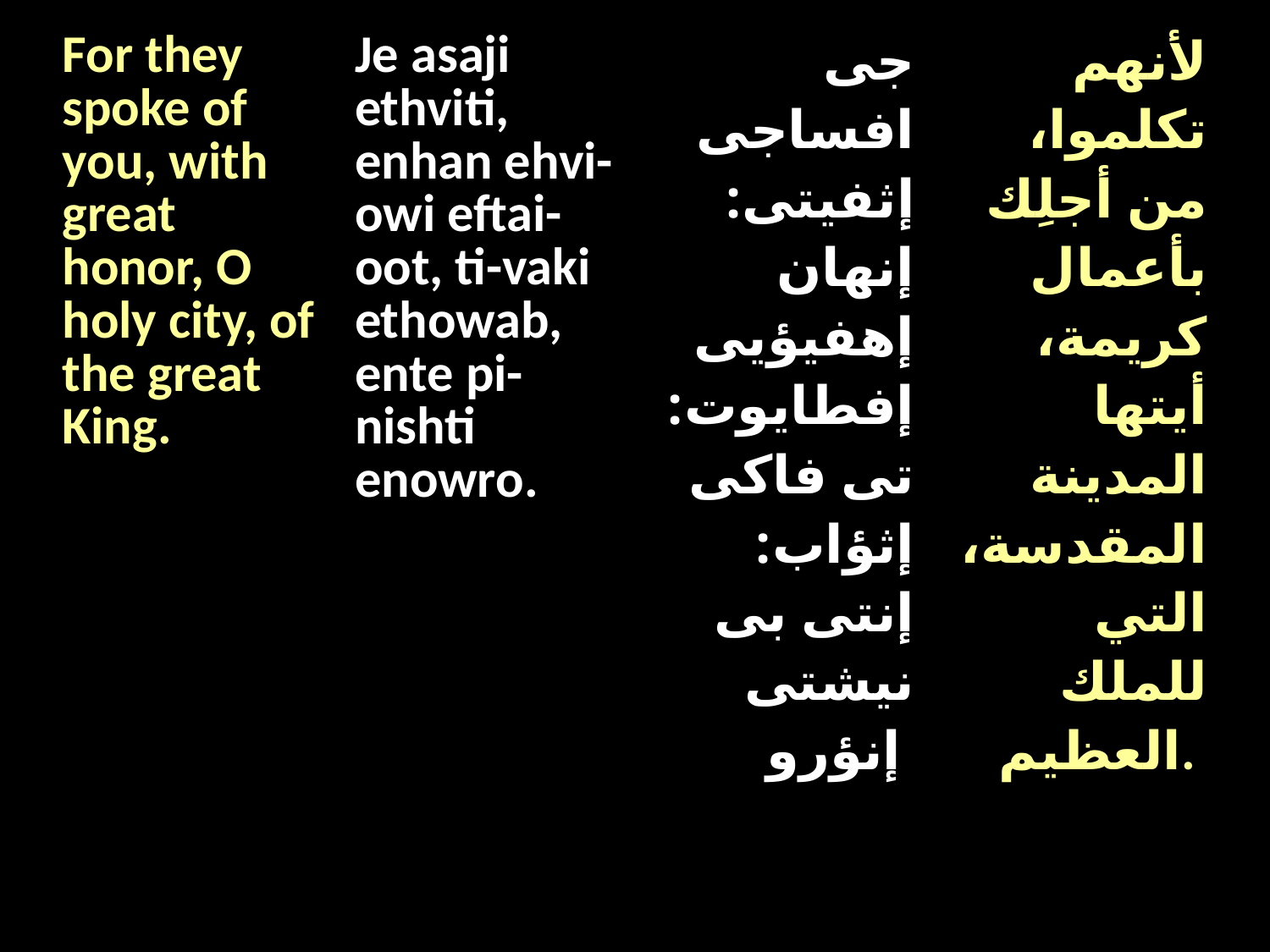

| For they spoke of you, with great honor, O holy city, of the great King. | Je asaji ethviti, enhan ehvi-owi eftai-oot, ti-vaki ethowab, ente pi-nishti enowro. | جى افساجى إثفيتى: إنهان إهفيؤيى إفطايوت: تى فاكى إثؤاب: إنتى بى نيشتى إنؤرو | لأنهم تكلموا، من أجلِك بأعمال كريمة، أيتها المدينة المقدسة، التي للملك العظيم. |
| --- | --- | --- | --- |